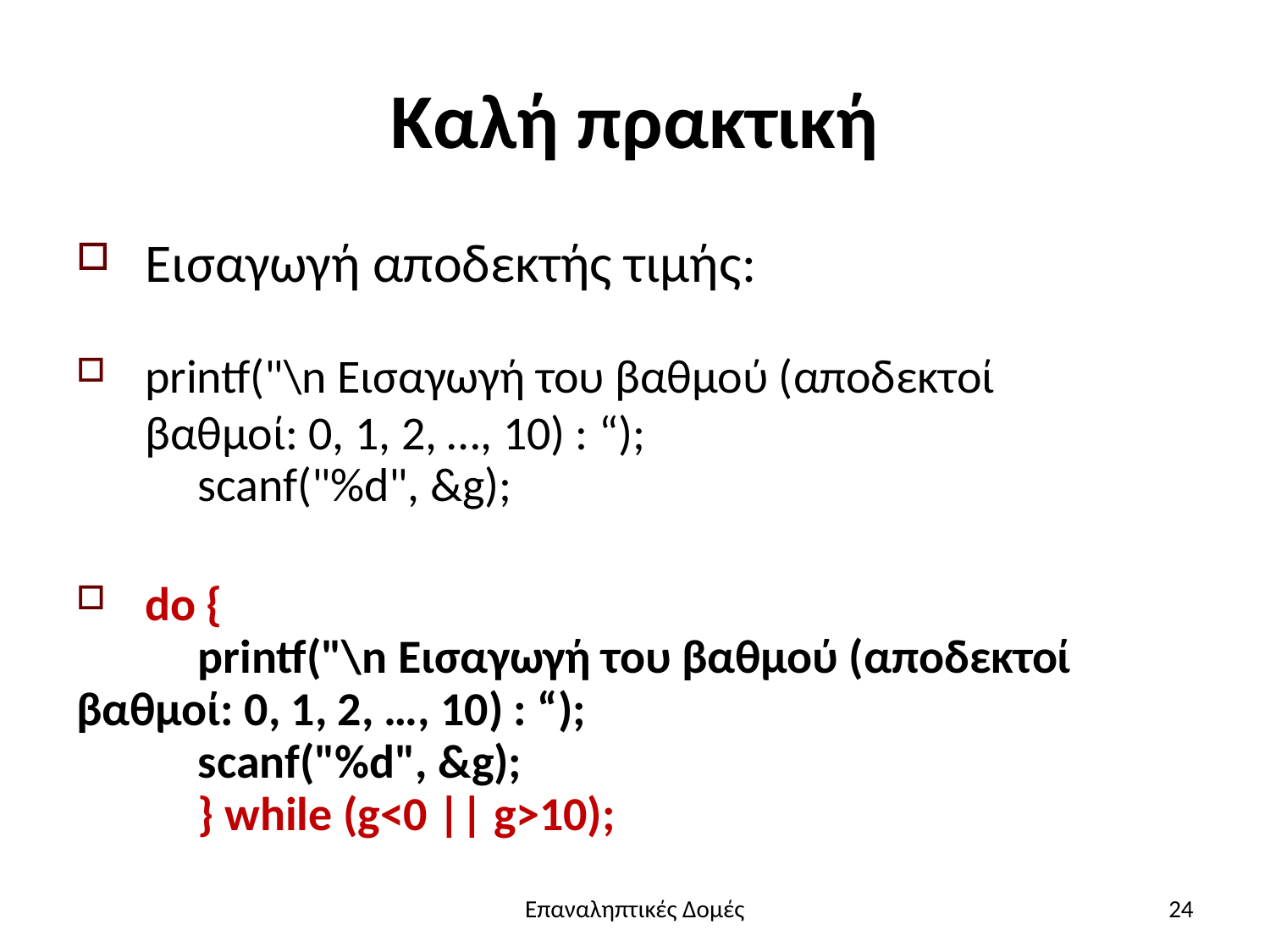

# Καλή πρακτική
Εισαγωγή αποδεκτής τιμής:

printf("\n Εισαγωγή του βαθμού (αποδεκτοί 	βαθμοί: 0, 1, 2, …, 10) : “);
 	scanf("%d", &g);

do {
      	printf("\n Εισαγωγή του βαθμού (αποδεκτοί 			βαθμοί: 0, 1, 2, …, 10) : “);
      	scanf("%d", &g);
 	} while (g<0 || g>10);

Επαναληπτικές Δομές
24